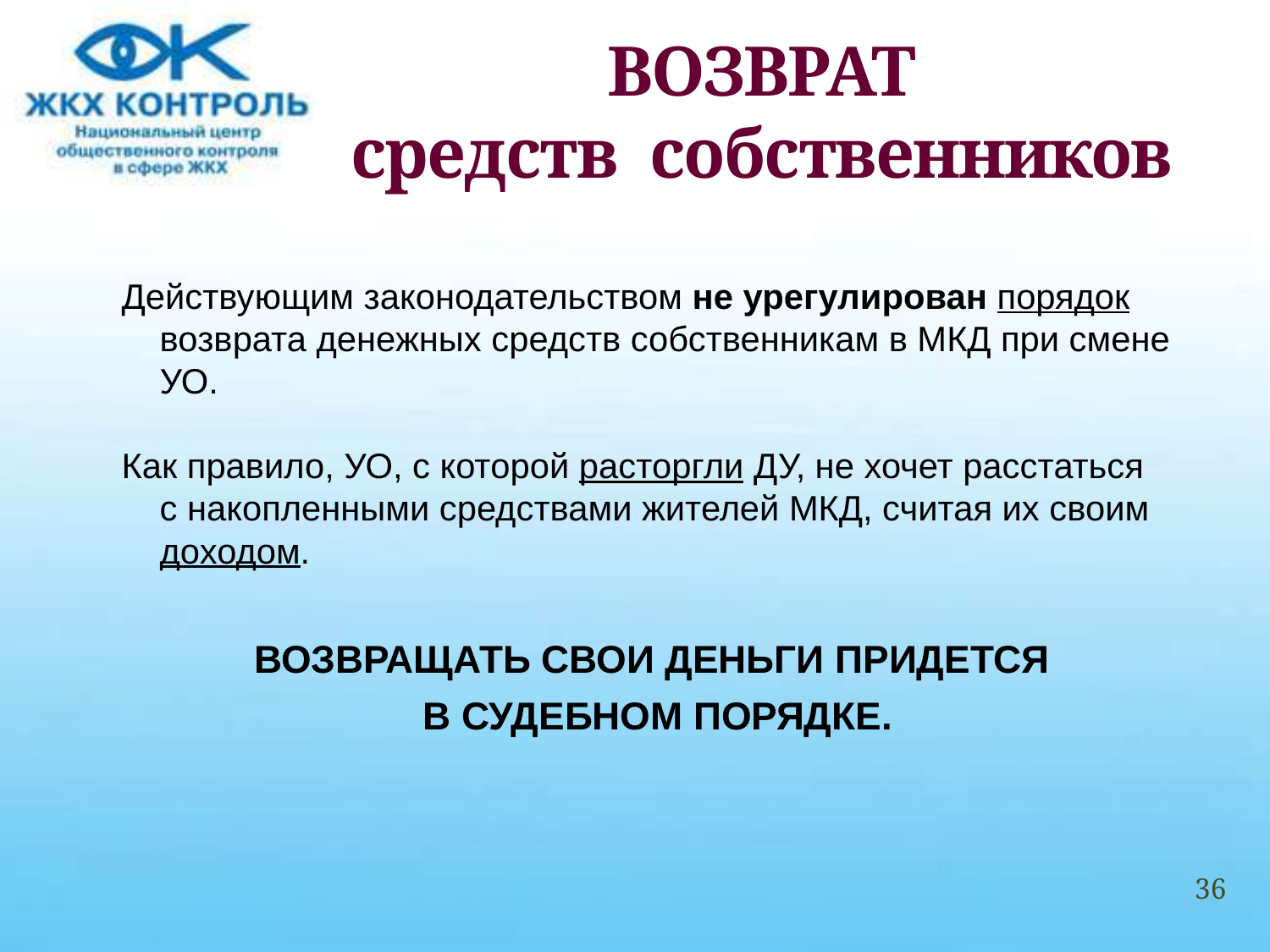

# ВОЗВРАТ средств  собственников
Действующим законодательством не урегулирован порядок возврата денежных средств собственникам в МКД при смене УО.
Как правило, УО, с которой расторгли ДУ, не хочет расстаться    с накопленными средствами жителей МКД, считая их своим доходом.
ВОЗВРАЩАТЬ СВОИ ДЕНЬГИ ПРИДЕТСЯ
В СУДЕБНОМ ПОРЯДКЕ.

36